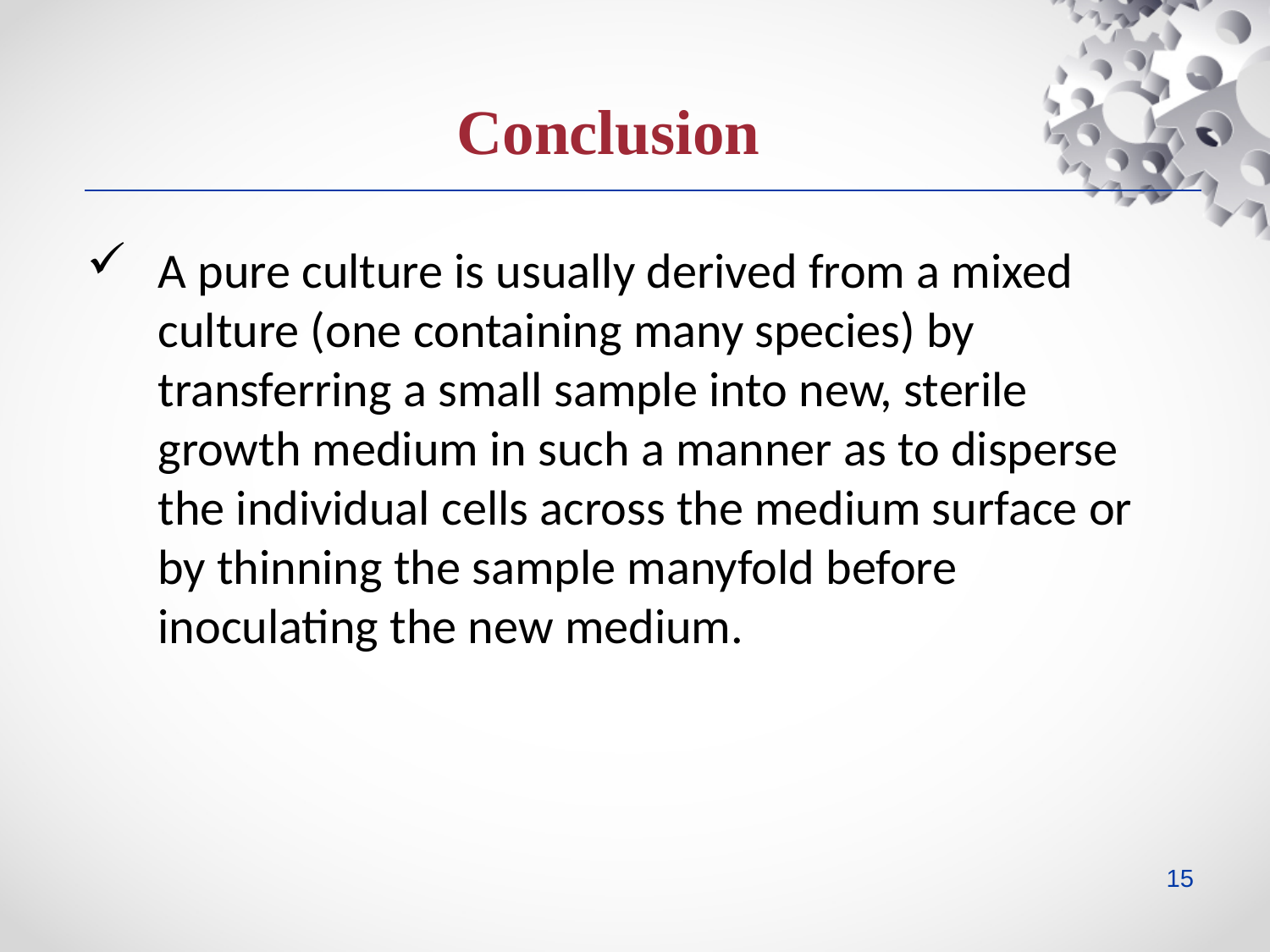

Conclusion
A pure culture is usually derived from a mixed culture (one containing many species) by transferring a small sample into new, sterile growth medium in such a manner as to disperse the individual cells across the medium surface or by thinning the sample manyfold before inoculating the new medium.
15